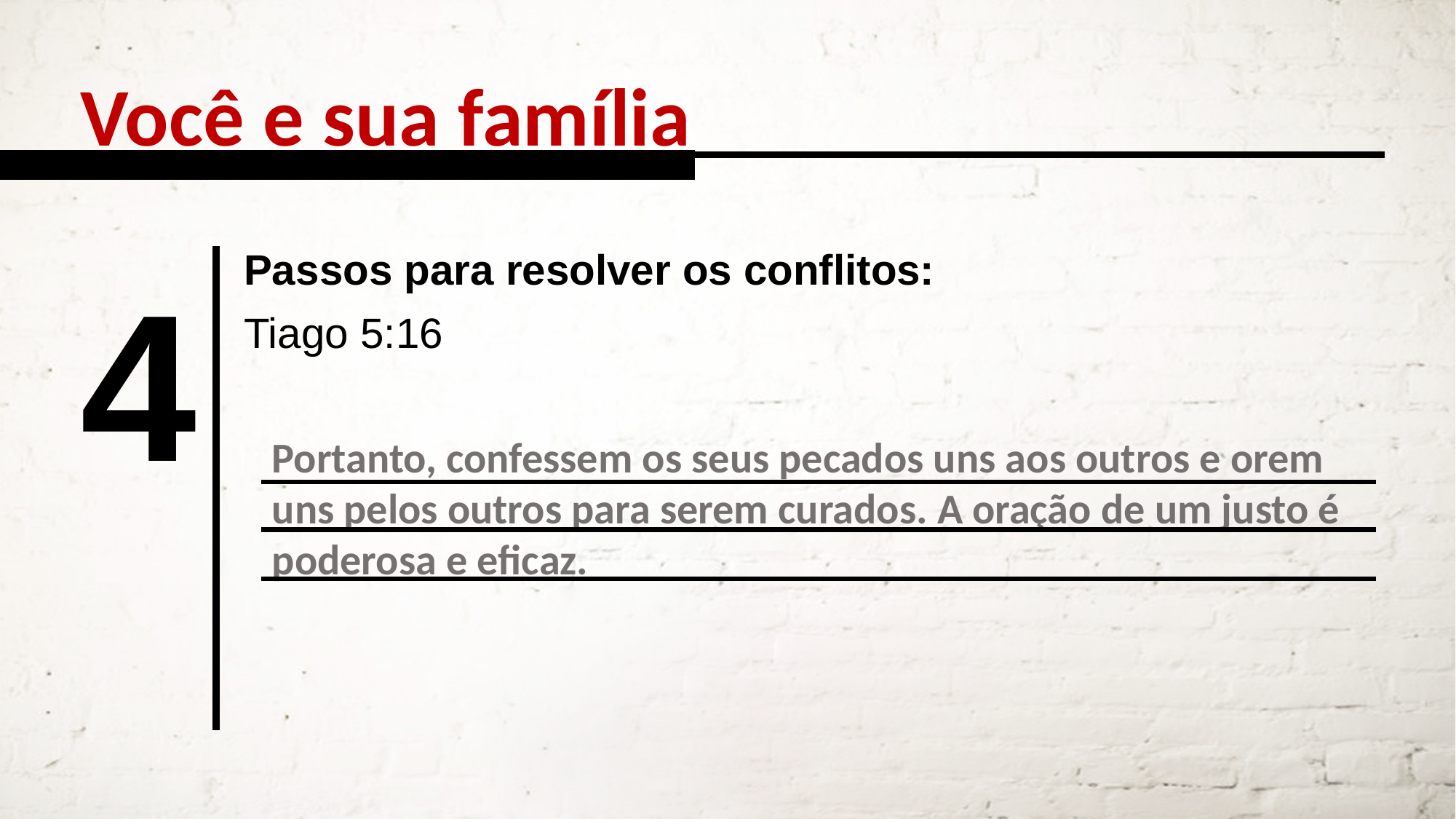

Você e sua família

Passos para resolver os conflitos:
4
Tiago 5:16
Portanto, confessem os seus pecados uns aos outros e orem uns pelos outros para serem curados. A oração de um justo é poderosa e eficaz.